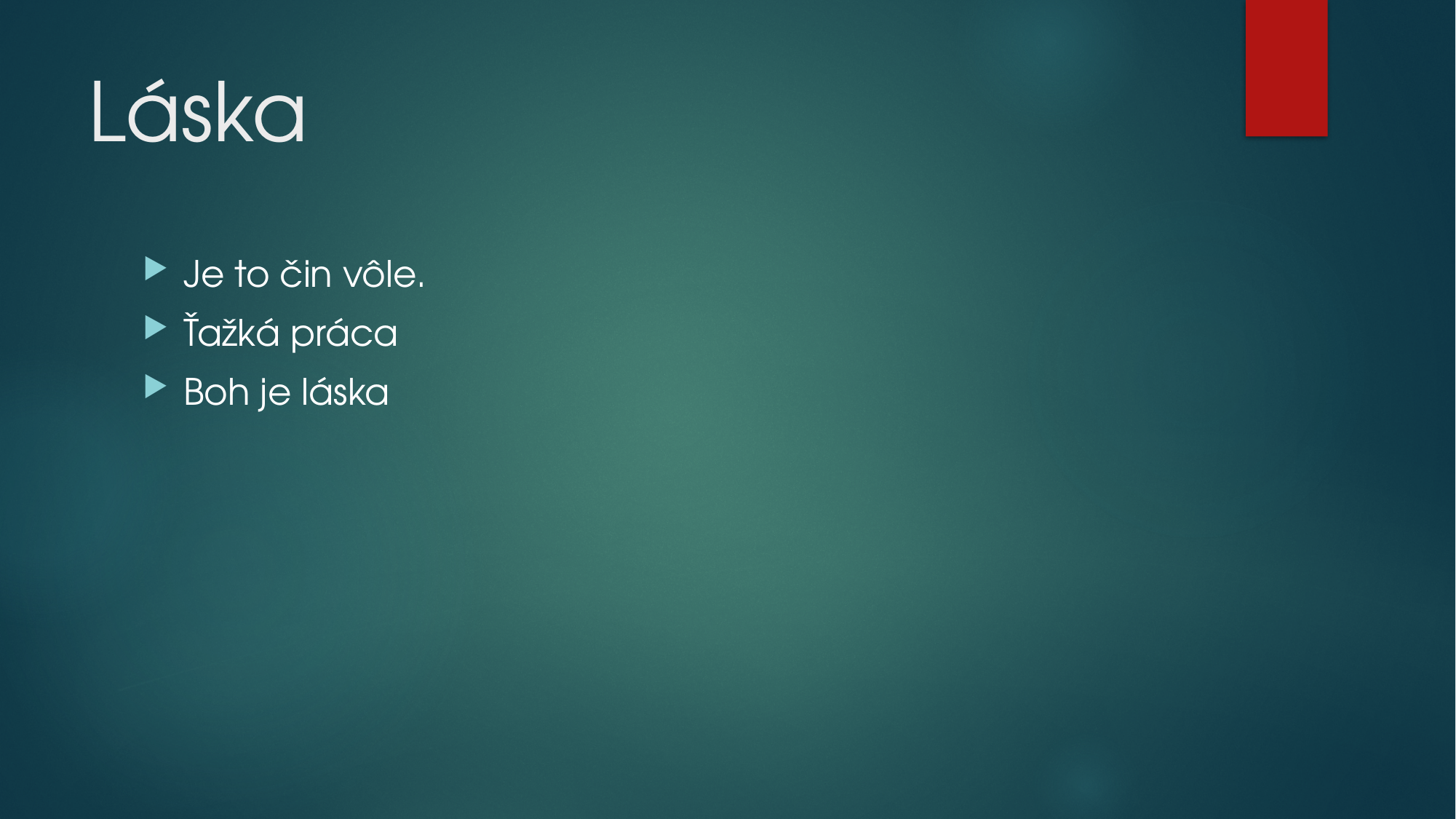

# Láska
Je to čin vôle.
Ťažká práca
Boh je láska